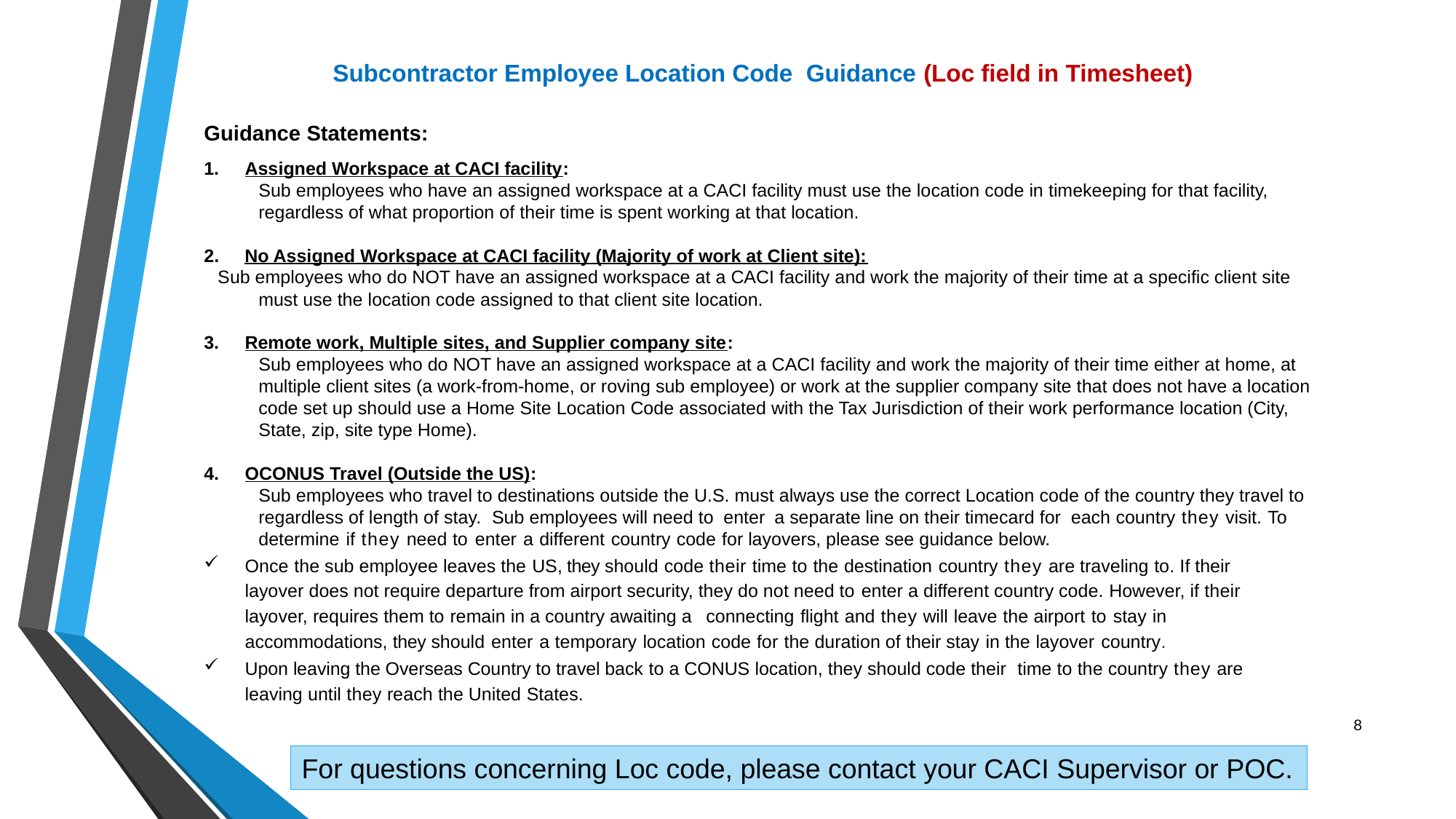

Subcontractor Employee Location Code  Guidance (Loc field in Timesheet)

Guidance Statements:
Assigned Workspace at CACI facility:
Sub employees who have an assigned workspace at a CACI facility must use the location code in timekeeping for that facility, regardless of what proportion of their time is spent working at that location.

2.     No Assigned Workspace at CACI facility (Majority of work at Client site):
Sub employees who do NOT have an assigned workspace at a CACI facility and work the majority of their time at a specific client site must use the location code assigned to that client site location.

Remote work, Multiple sites, and Supplier company site:
Sub employees who do NOT have an assigned workspace at a CACI facility and work the majority of their time either at home, at multiple client sites (a work-from-home, or roving sub employee) or work at the supplier company site that does not have a location code set up should use a Home Site Location Code associated with the Tax Jurisdiction of their work performance location (City, State, zip, site type Home).

OCONUS Travel (Outside the US):
Sub employees who travel to destinations outside the U.S. must always use the correct Location code of the country they travel to regardless of length of stay.  Sub employees will need to enter a separate line on their timecard for each country they visit. To determine if they need to enter a different country code for layovers, please see guidance below.
Once the sub employee leaves the US, they should code their time to the destination country they are traveling to. If their layover does not require departure from airport security, they do not need to enter a different country code. However, if their layover, requires them to remain in a country awaiting a     connecting flight and they will leave the airport to stay in accommodations, they should enter a temporary location code for the duration of their stay in the layover country.
Upon leaving the Overseas Country to travel back to a CONUS location, they should code their  time to the country they are leaving until they reach the United States.

8
For questions concerning Loc code, please contact your CACI Supervisor or POC.